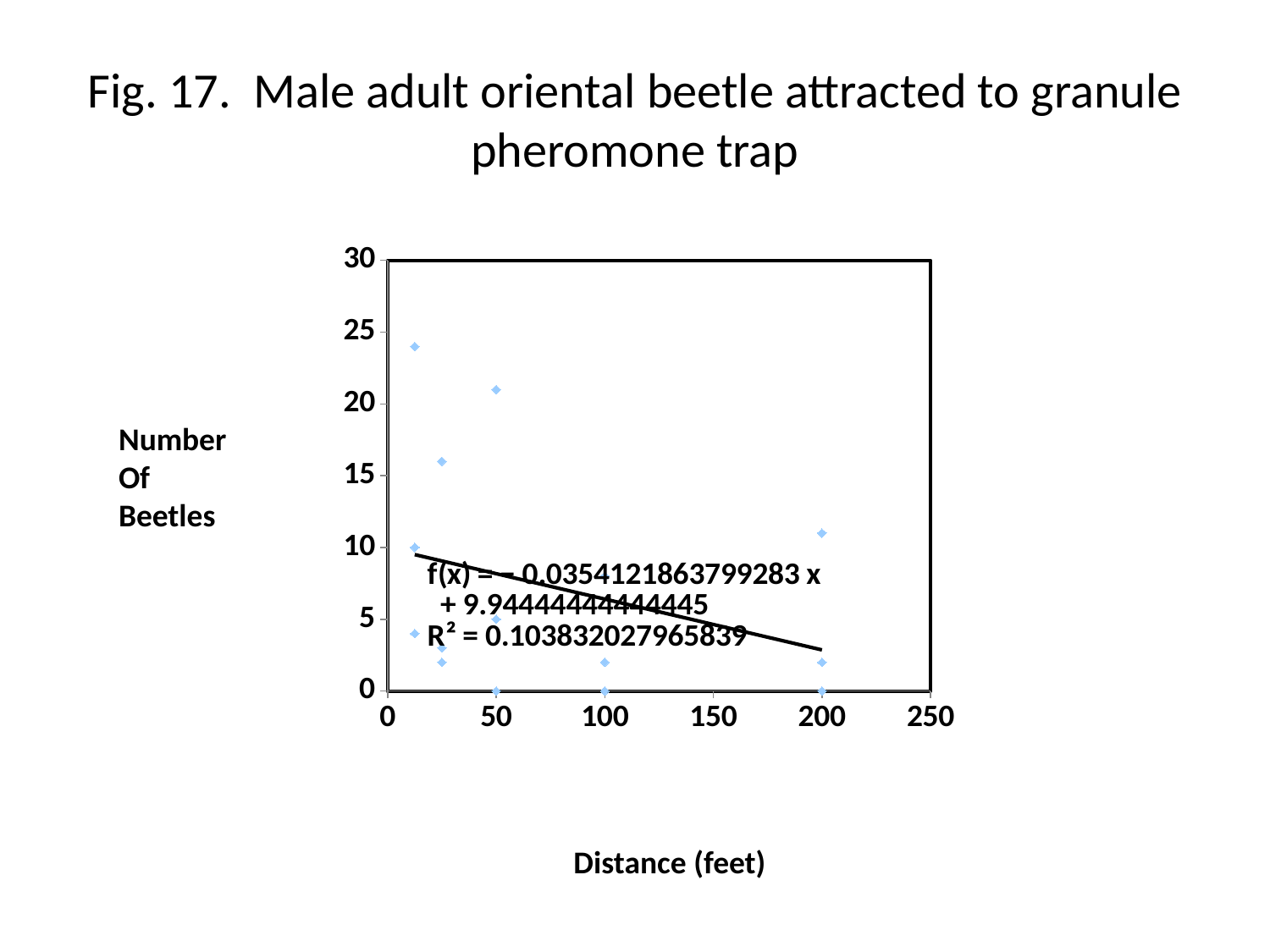

# Fig. 17.  Male adult oriental beetle attracted to granule pheromone trap

### Chart

| Category | Number of Males |
|---|---|
Number
Of Beetles
Distance (feet)